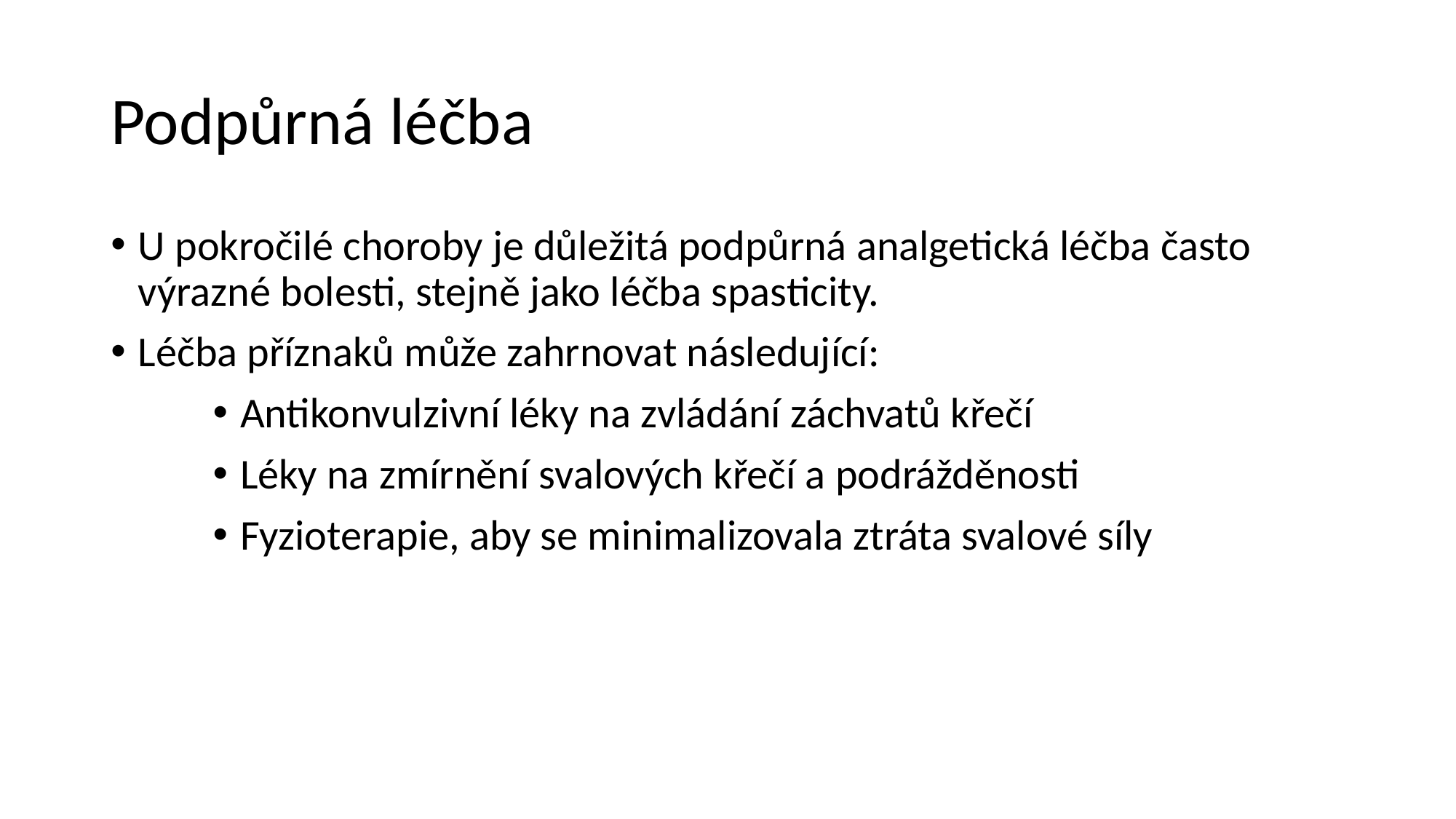

# Podpůrná léčba
U pokročilé choroby je důležitá podpůrná analgetická léčba často výrazné bolesti, stejně jako léčba spasticity.
Léčba příznaků může zahrnovat následující:
Antikonvulzivní léky na zvládání záchvatů křečí
Léky na zmírnění svalových křečí a podrážděnosti
Fyzioterapie, aby se minimalizovala ztráta svalové síly